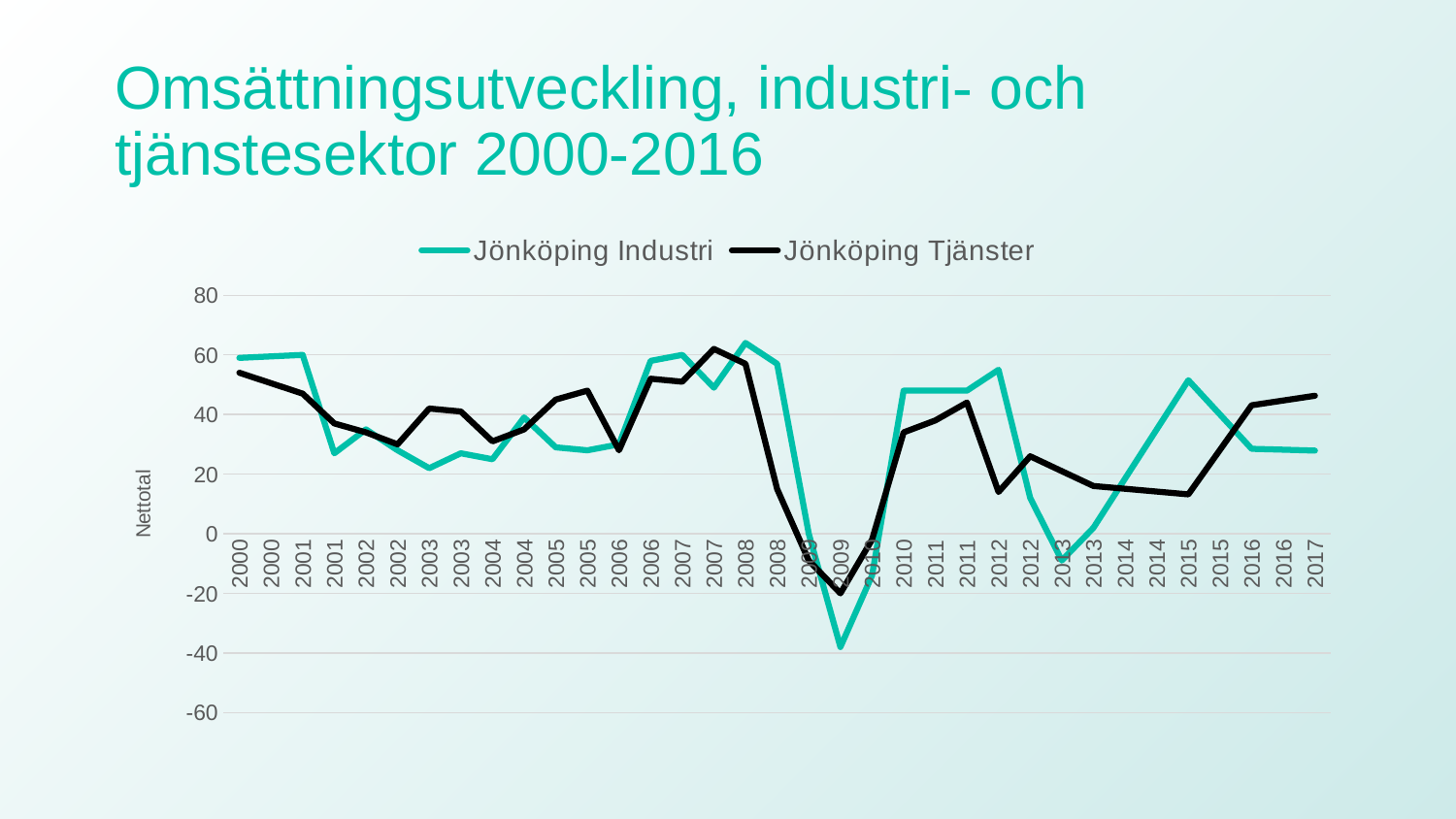

# Omsättningsutveckling, industri- och tjänstesektor 2000-2016

### Chart

| Category | Jönköping | Jönköping |
|---|---|---|
| 2000 | 59.0 | 54.0 |
| 2000 | 59.5 | 50.5 |
| 2001 | 60.0 | 47.0 |
| 2001 | 27.0 | 37.0 |
| 2002 | 35.0 | 34.0 |
| 2002 | 28.0 | 30.0 |
| 2003 | 22.0 | 42.0 |
| 2003 | 27.0 | 41.0 |
| 2004 | 25.0 | 31.0 |
| 2004 | 39.0 | 35.0 |
| 2005 | 29.0 | 45.0 |
| 2005 | 28.0 | 48.0 |
| 2006 | 30.0 | 28.0 |
| 2006 | 58.0 | 52.0 |
| 2007 | 60.0 | 51.0 |
| 2007 | 49.0 | 62.0 |
| 2008 | 64.0 | 57.0 |
| 2008 | 57.0 | 15.0 |
| 2009 | 0.0 | -9.0 |
| 2009 | -38.0 | -20.0 |
| 2010 | -14.0 | -2.0 |
| 2010 | 48.0 | 34.0 |
| 2011 | 48.0 | 38.0 |
| 2011 | 48.0 | 44.0 |
| 2012 | 55.0 | 14.0 |
| 2012 | 12.0 | 26.0 |
| 2013 | -9.0 | 21.0 |
| 2013 | 2.0 | 16.0 |
| 2014 | 18.499999999999996 | 15.066666666666666 |
| 2014 | 34.99999999999999 | 14.133333333333333 |
| 2015 | 51.5 | 13.200000000000001 |
| 2015 | 40.0 | 28.150000000000002 |
| 2016 | 28.499999999999996 | 43.1 |
| 2016 | 28.2 | 44.7 |
| 2017 | 27.900000000000002 | 46.300000000000004 |